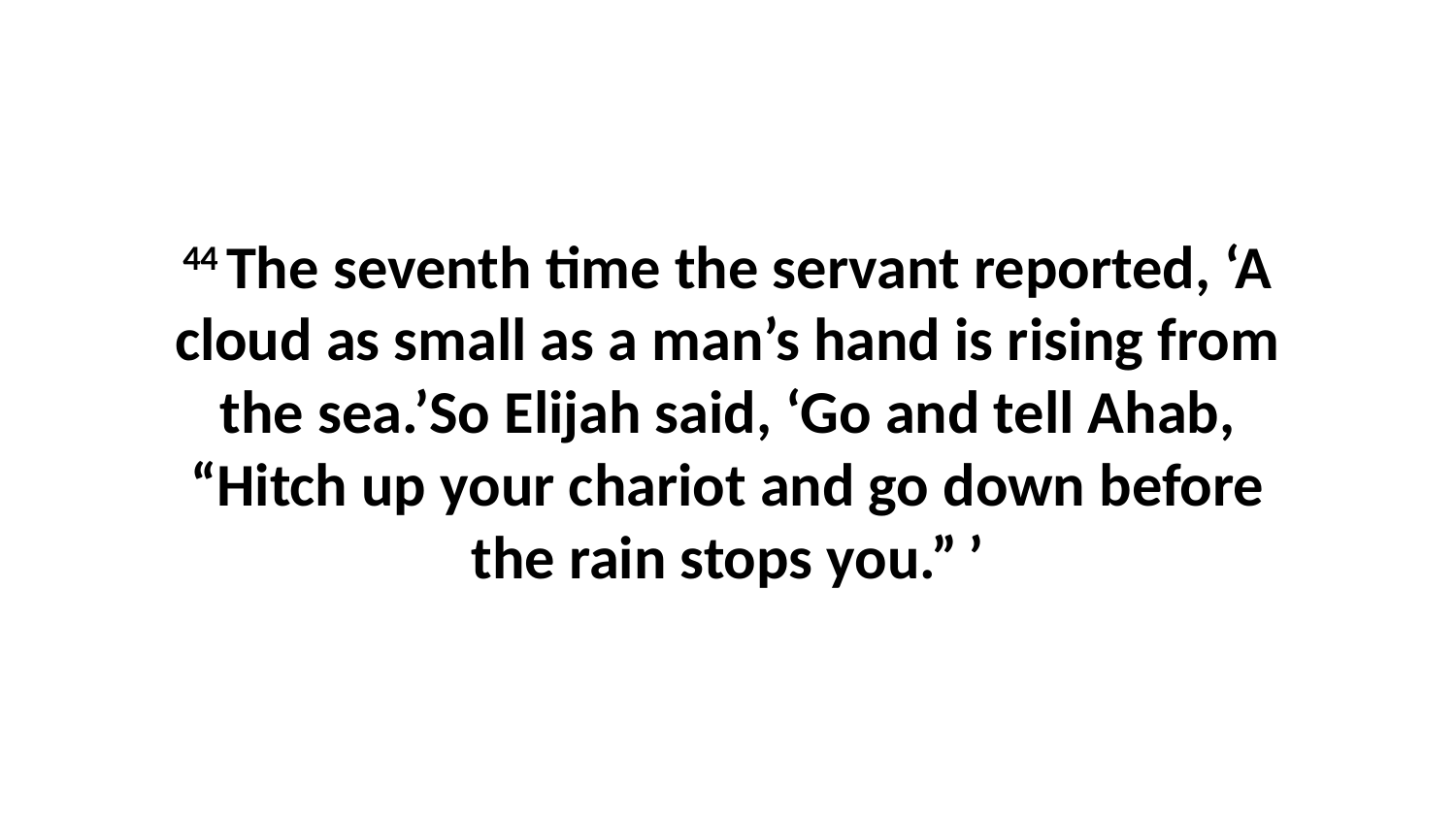

44 The seventh time the servant reported, ‘A cloud as small as a man’s hand is rising from the sea.’So Elijah said, ‘Go and tell Ahab, “Hitch up your chariot and go down before the rain stops you.” ’